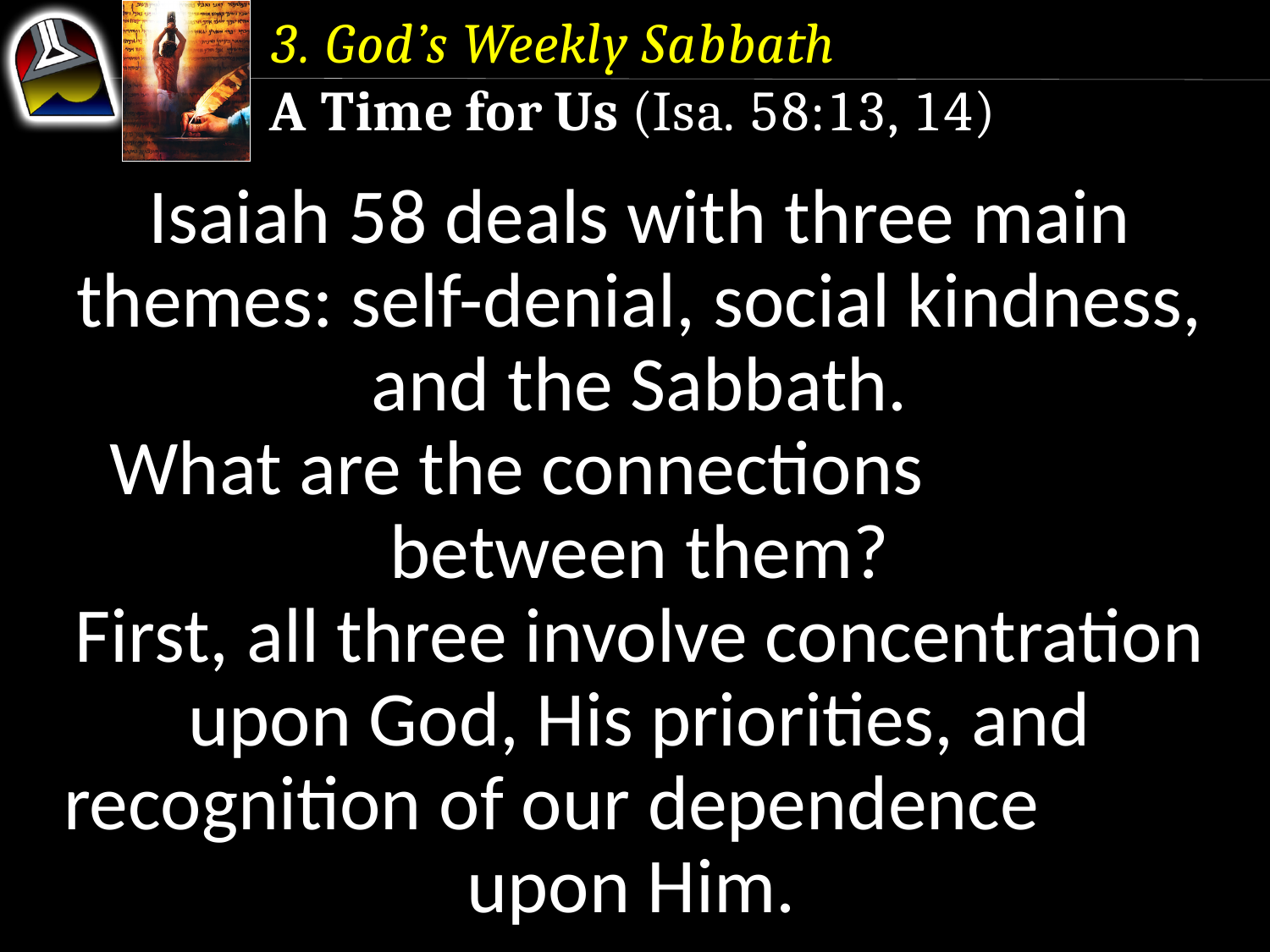

3. God’s Weekly Sabbath
A Time for Us (Isa. 58:13, 14)
Isaiah 58 deals with three main themes: self-denial, social kindness, and the Sabbath.
What are the connections               between them?
First, all three involve concentration upon God, His priorities, and recognition of our dependence           upon Him.